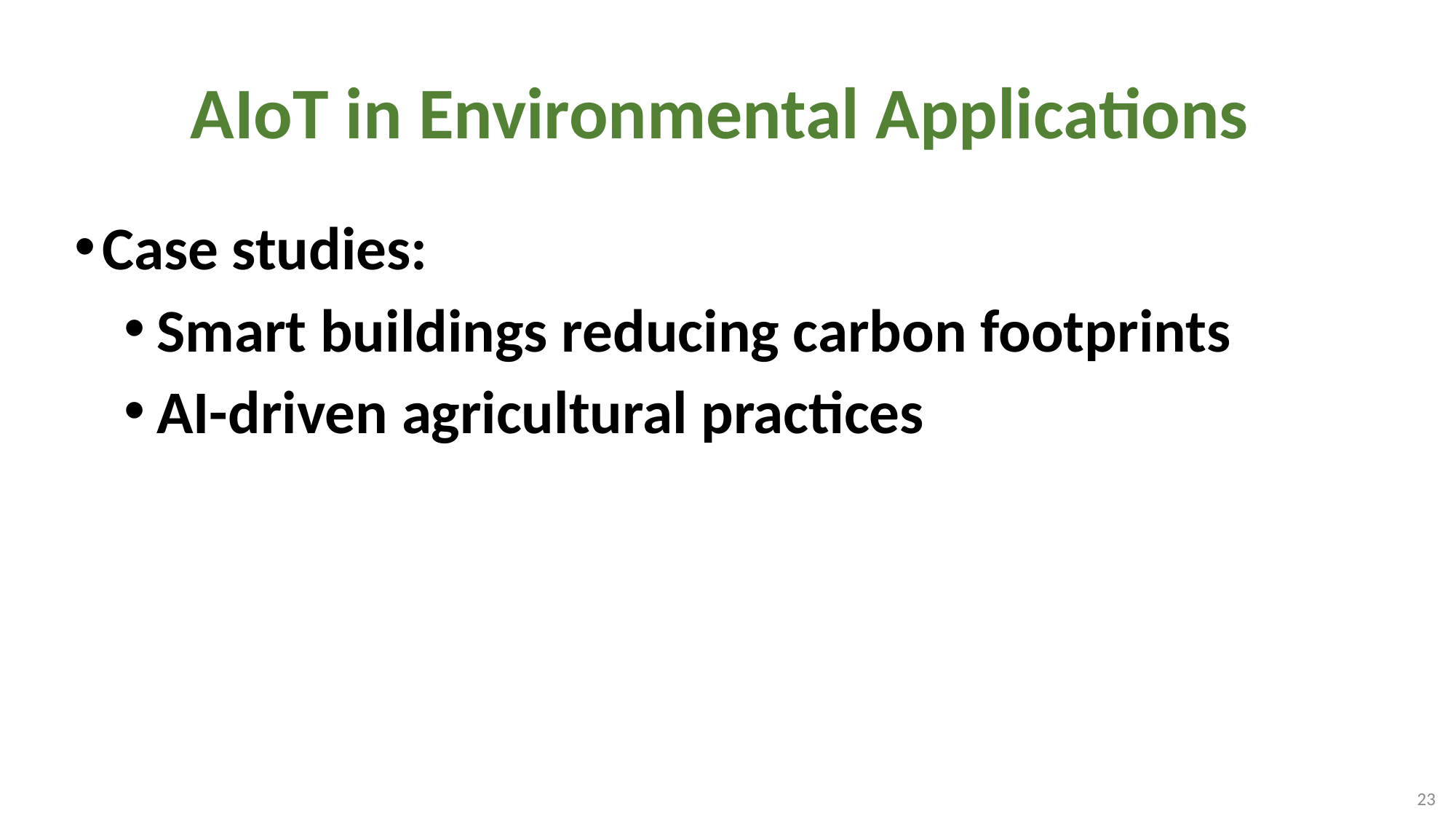

# AIoT in Environmental Applications
Case studies:
Smart buildings reducing carbon footprints
AI-driven agricultural practices

23